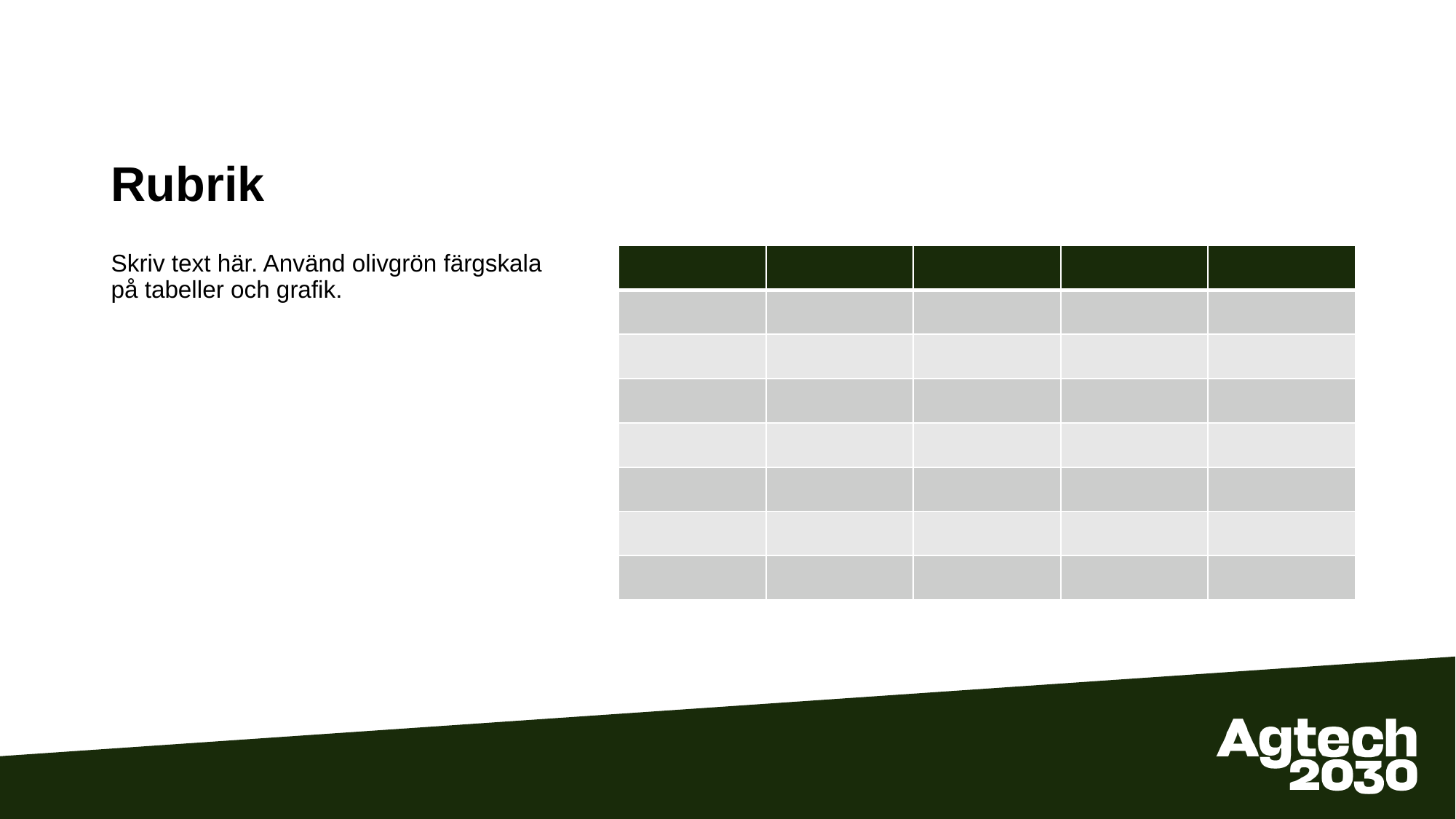

# Rubrik
Skriv text här. Använd olivgrön färgskala på tabeller och grafik.
|  |  |  |  |  |
| --- | --- | --- | --- | --- |
|  |  |  |  |  |
|  |  |  |  |  |
|  |  |  |  |  |
|  |  |  |  |  |
|  |  |  |  |  |
|  |  |  |  |  |
|  |  |  |  |  |